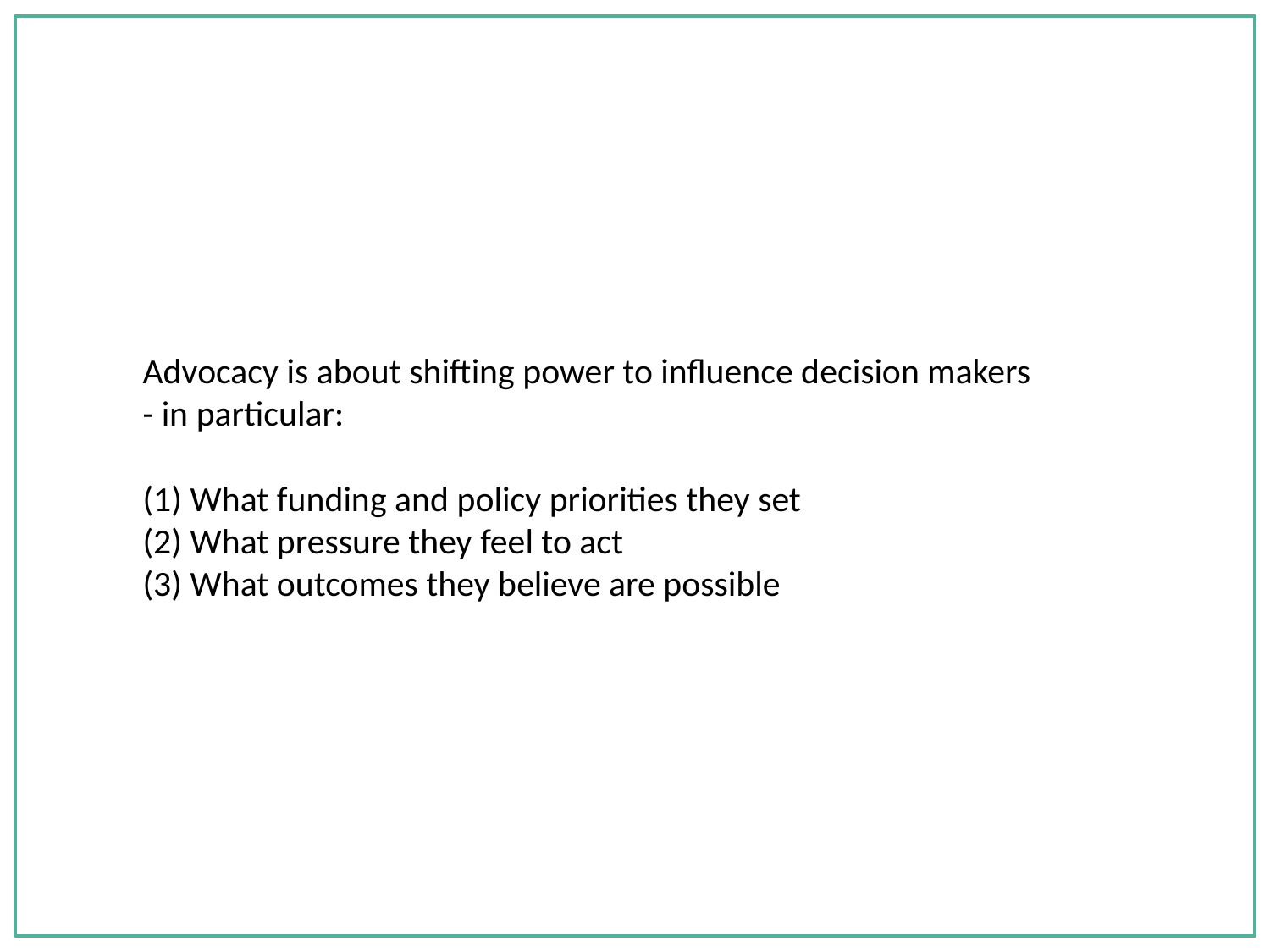

# Advocacy is about shifting power to influence decision makers - in particular: (1) What funding and policy priorities they set (2) What pressure they feel to act (3) What outcomes they believe are possible